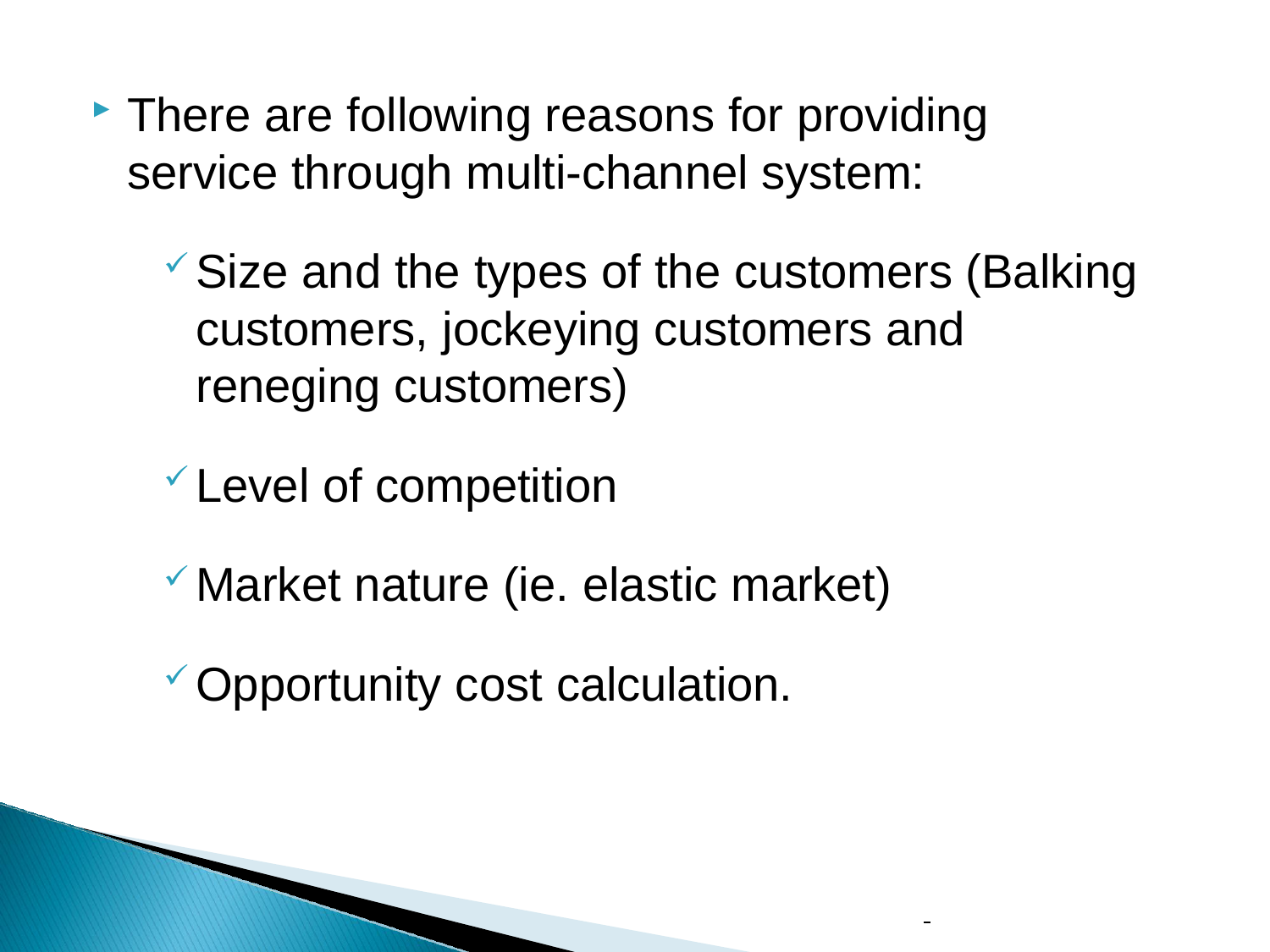

There are following reasons for providing service through multi-channel system:
Size and the types of the customers (Balking customers, jockeying customers and reneging customers)
Level of competition
Market nature (ie. elastic market)
Opportunity cost calculation.